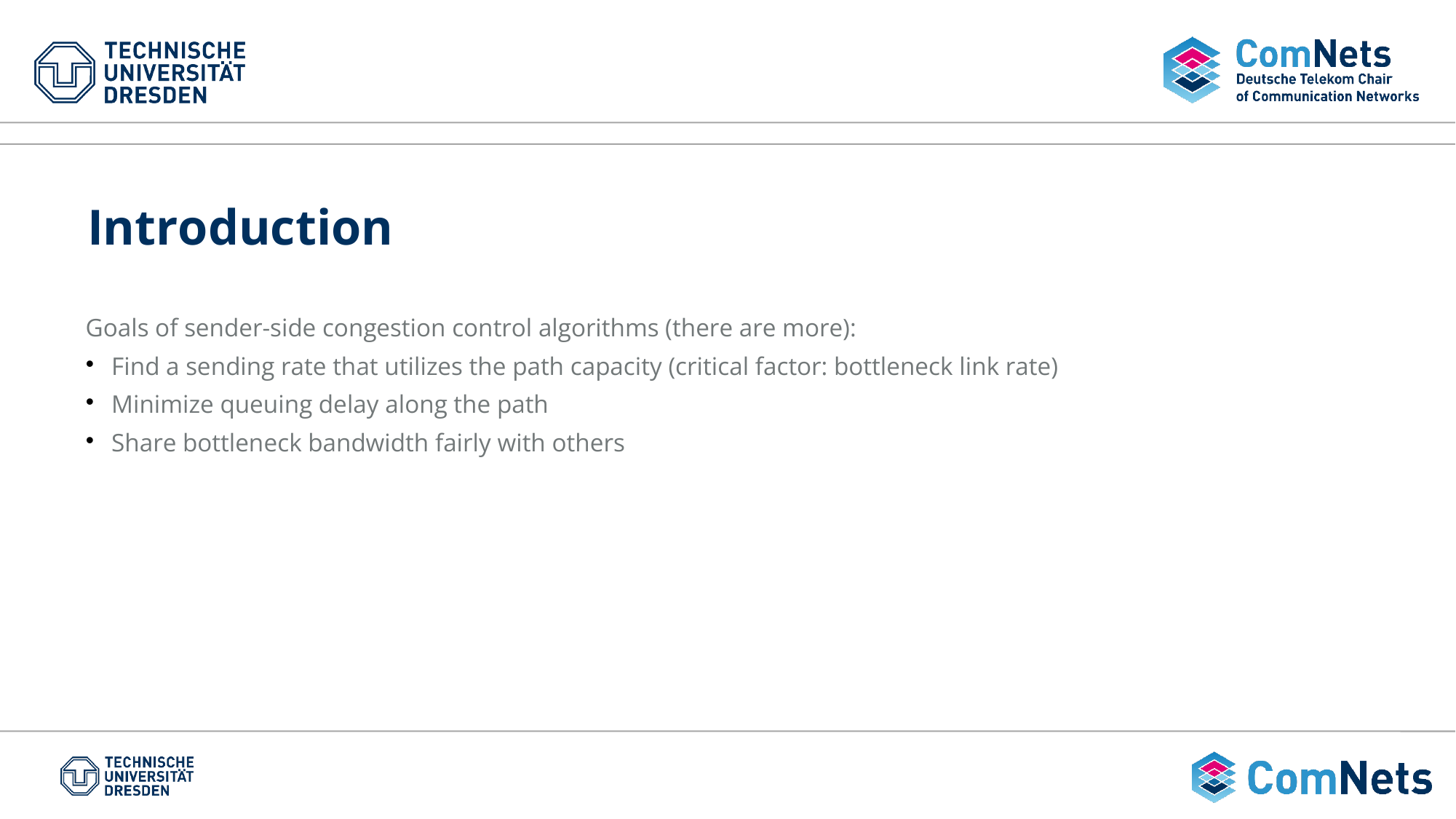

Introduction
Goals of sender-side congestion control algorithms (there are more):
Find a sending rate that utilizes the path capacity (critical factor: bottleneck link rate)
Minimize queuing delay along the path
Share bottleneck bandwidth fairly with others